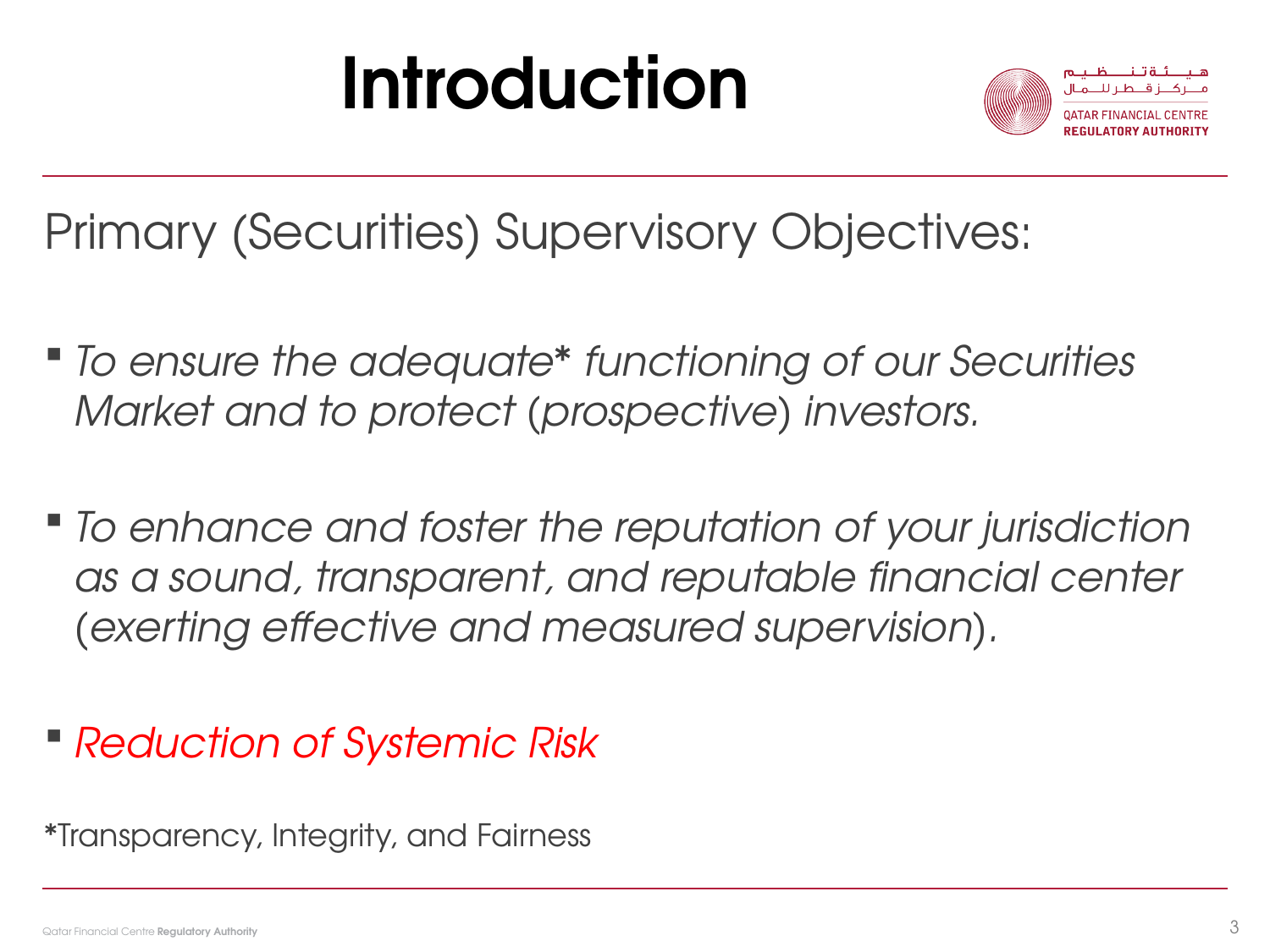

Introduction
Primary (Securities) Supervisory Objectives:

To ensure the adequate* functioning of our Securities Market and to protect (prospective) investors.

To enhance and foster the reputation of your jurisdiction as a sound, transparent, and reputable financial center (exerting effective and measured supervision).

Reduction of Systemic Risk

*Transparency, Integrity, and Fairness

Qatar Financial Centre Regulatory Authority